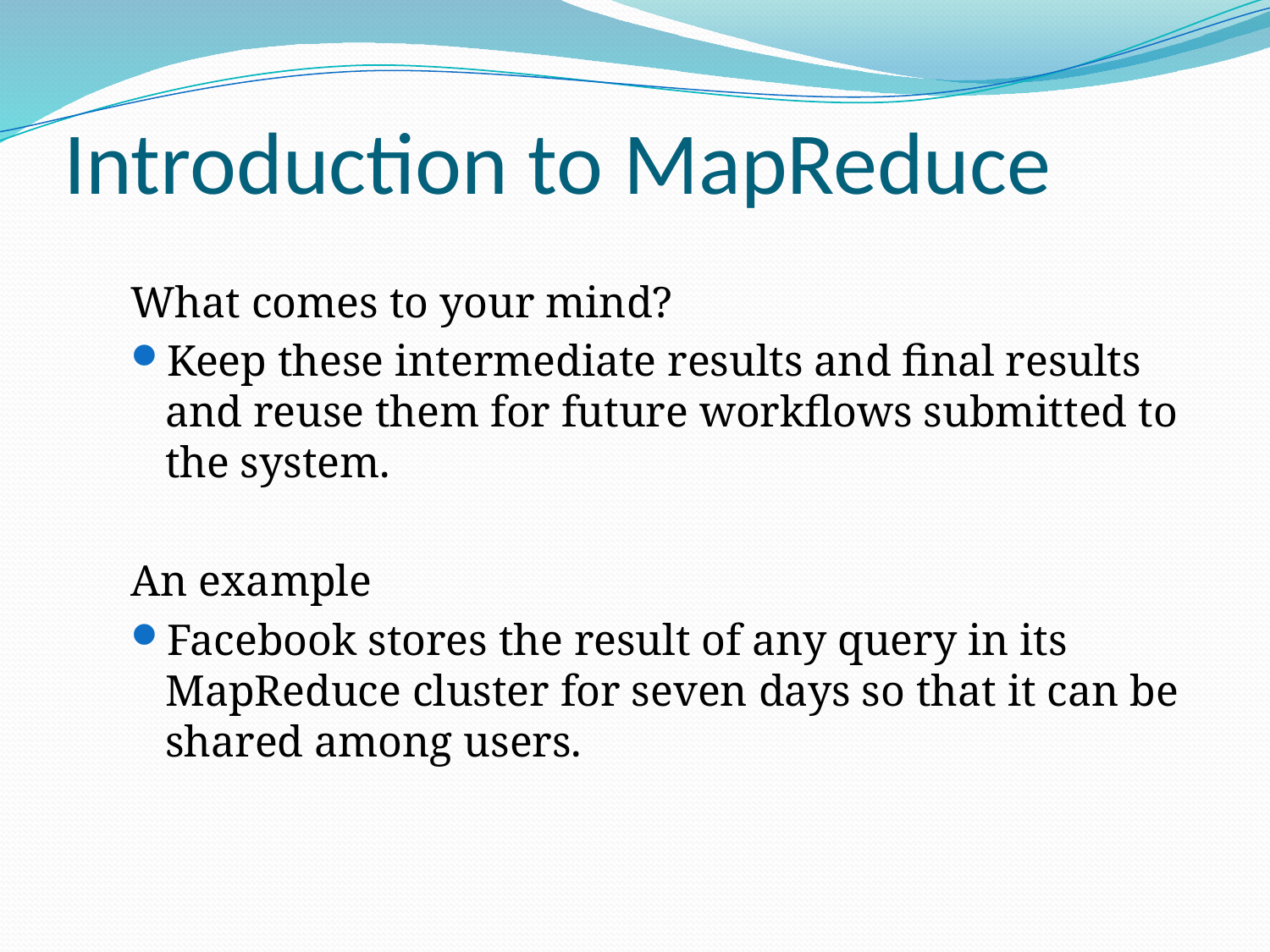

# Introduction to MapReduce
What comes to your mind?
Keep these intermediate results and final results and reuse them for future workflows submitted to the system.

An example
Facebook stores the result of any query in its MapReduce cluster for seven days so that it can be shared among users.